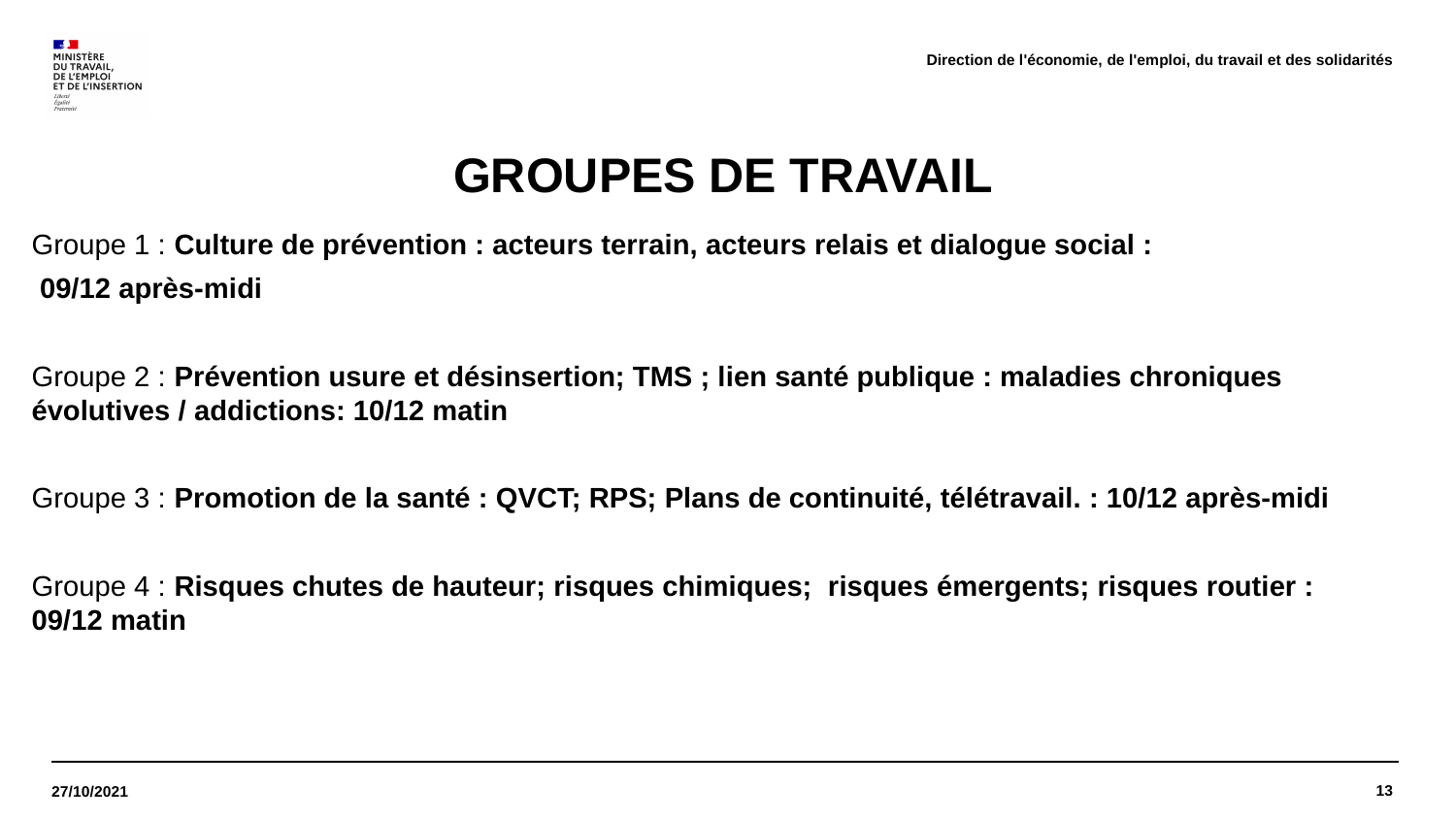

Direction de l'économie, de l'emploi, du travail et des solidarités
# GROUPES DE TRAVAIL
Groupe 1 : Culture de prévention : acteurs terrain, acteurs relais et dialogue social :
 09/12 après-midi

Groupe 2 : Prévention usure et désinsertion; TMS ; lien santé publique : maladies chroniques évolutives / addictions: 10/12 matin

Groupe 3 : Promotion de la santé : QVCT; RPS; Plans de continuité, télétravail. : 10/12 après-midi

Groupe 4 : Risques chutes de hauteur; risques chimiques;  risques émergents; risques routier : 09/12 matin
13
27/10/2021